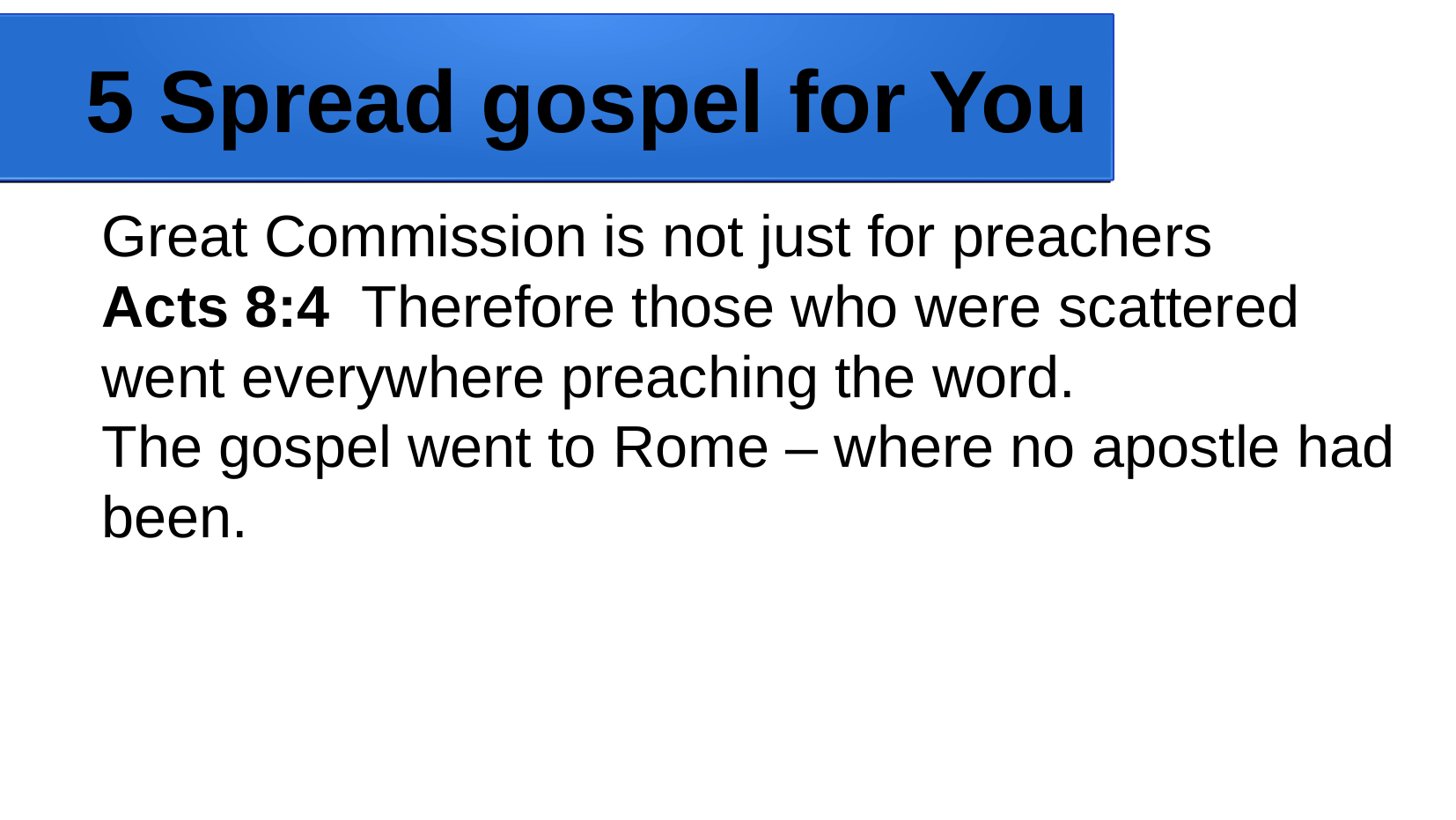

5 Spread gospel for You
Great Commission is not just for preachers
Acts 8:4  Therefore those who were scattered went everywhere preaching the word.
The gospel went to Rome – where no apostle had been.